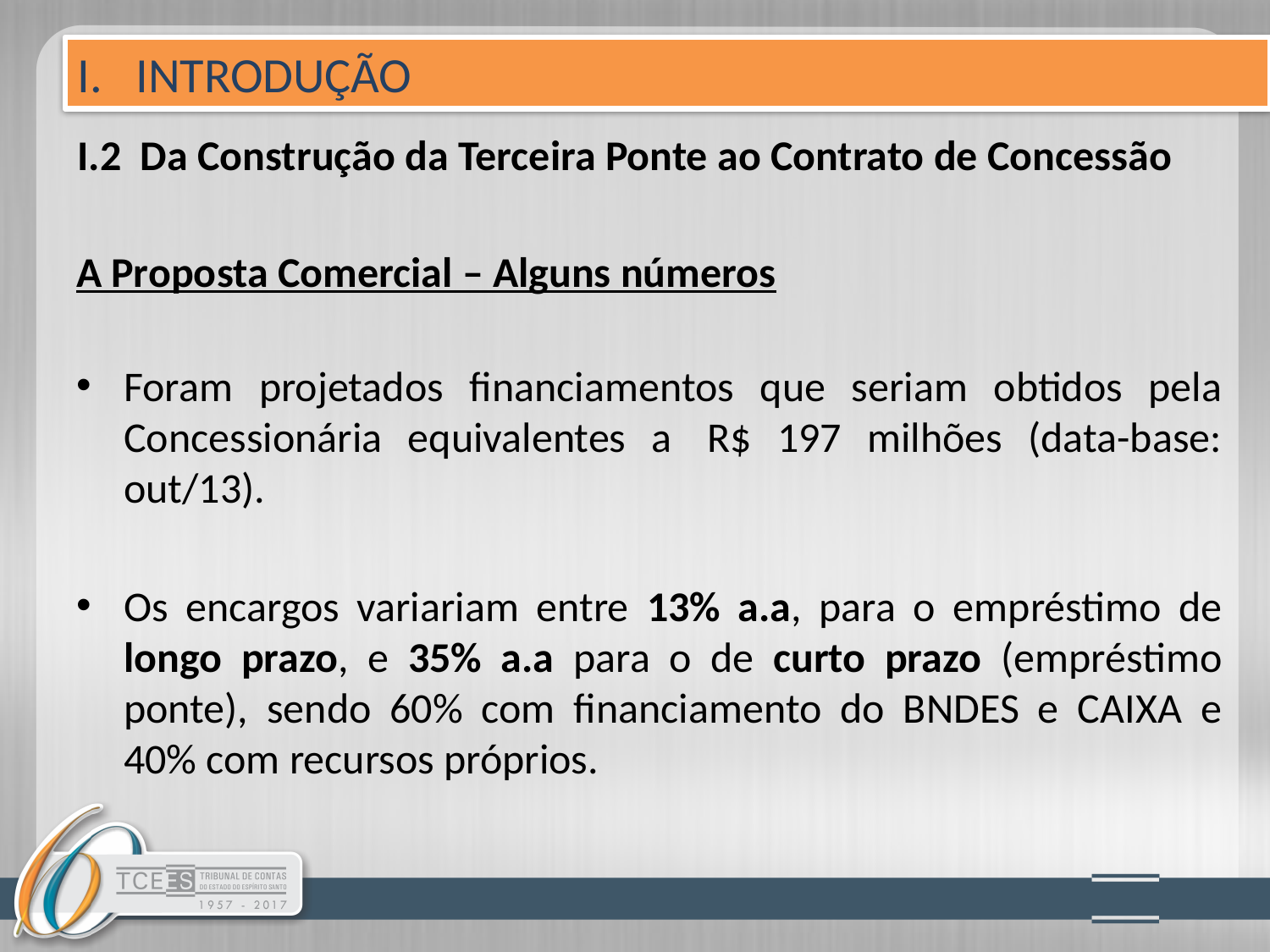

I.   INTRODUÇÃO
# I.2  Da Construção da Terceira Ponte ao Contrato de Concessão
A Proposta Comercial – Alguns números

Foram projetados financiamentos que seriam obtidos pela Concessionária equivalentes a  R$ 197 milhões (data-base: out/13).

Os encargos variariam entre 13% a.a, para o empréstimo de longo prazo, e 35% a.a para o de curto prazo (empréstimo ponte), sendo 60% com financiamento do BNDES e CAIXA e 40% com recursos próprios.